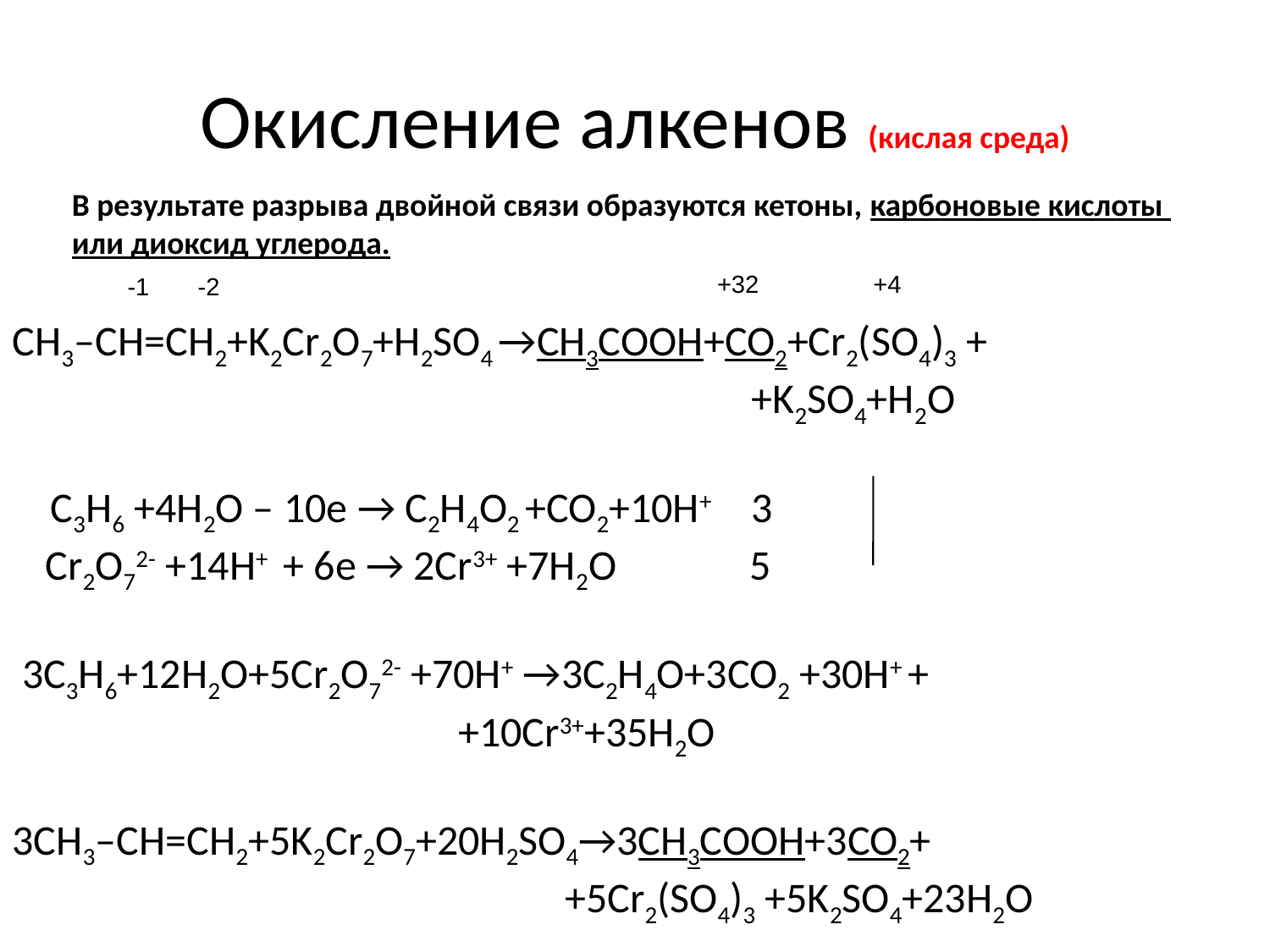

# Окисление алкенов (кислая среда)
В результате разрыва двойной связи образуются кетоны, карбоновые кислоты  или диоксид углерода.

+32
+4
-1
-2
CH3–CH=CH2+K2Cr2O7+H2SO4 →СН3СООН+CO2+Cr2(SO4)3 +
                                                                              +K2SO4+H2O

    C3H6 +4H2O – 10е → С2Н4О2 +CO2+10Н+     3
      Cr2O72- +14Н+  + 6е → 2Cr3+ +7H2O              5

 3C3H6+12H2O+5Cr2O72- +70Н+ →3С2Н4О+3CO2 +30Н+ +
                                                                                 +10Cr3++35H2O

3CH3–CH=CH2+5K2Cr2O7+20H2SO4→3СН3СООН+3CO2+
                                                          +5Cr2(SO4)3 +5K2SO4+23H2O